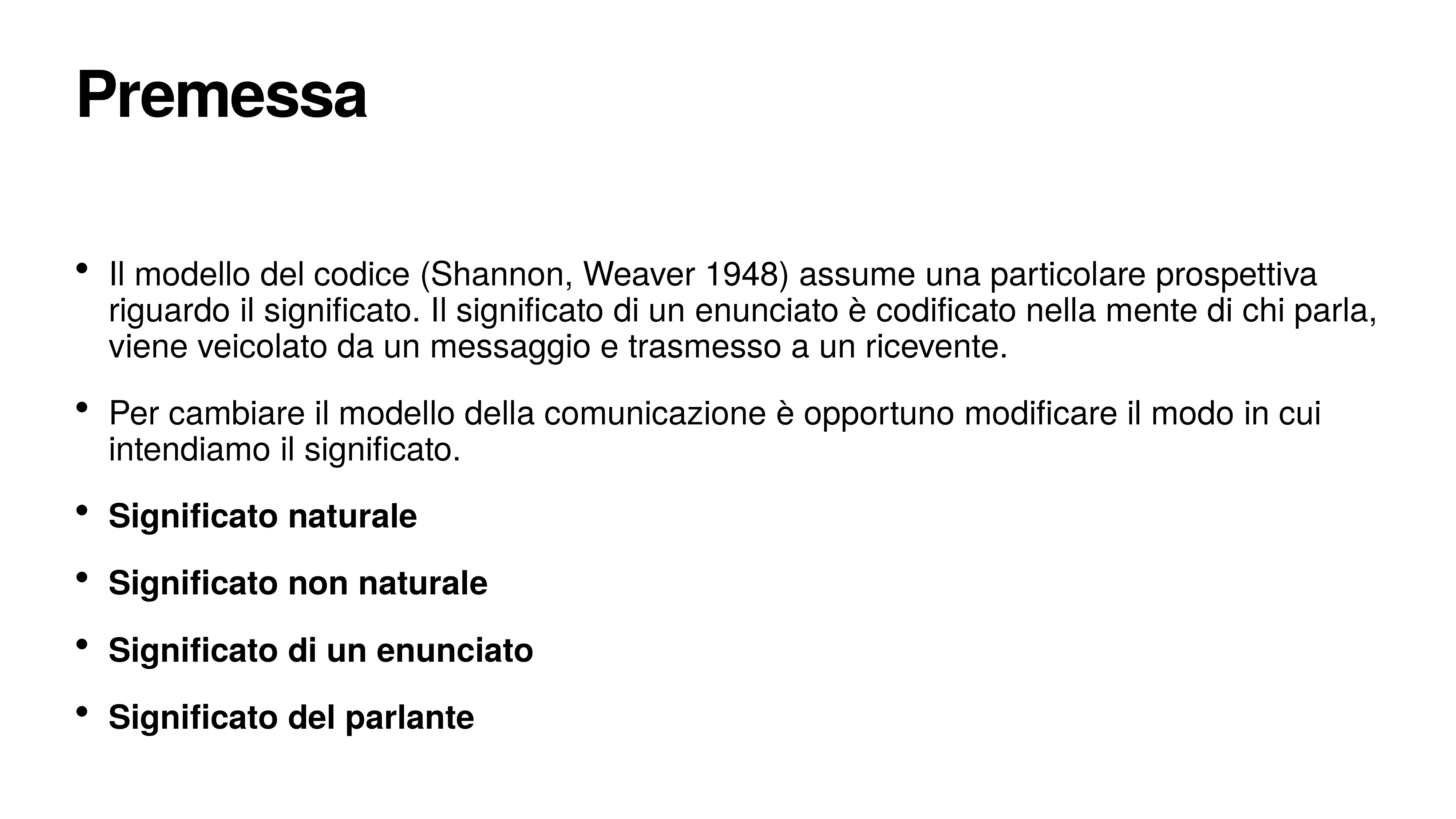

# Premessa
Il modello del codice (Shannon, Weaver 1948) assume una particolare prospettiva riguardo il significato. Il significato di un enunciato è codificato nella mente di chi parla, viene veicolato da un messaggio e trasmesso a un ricevente.
Per cambiare il modello della comunicazione è opportuno modificare il modo in cui intendiamo il significato.
Significato naturale
Significato non naturale
Significato di un enunciato
Significato del parlante